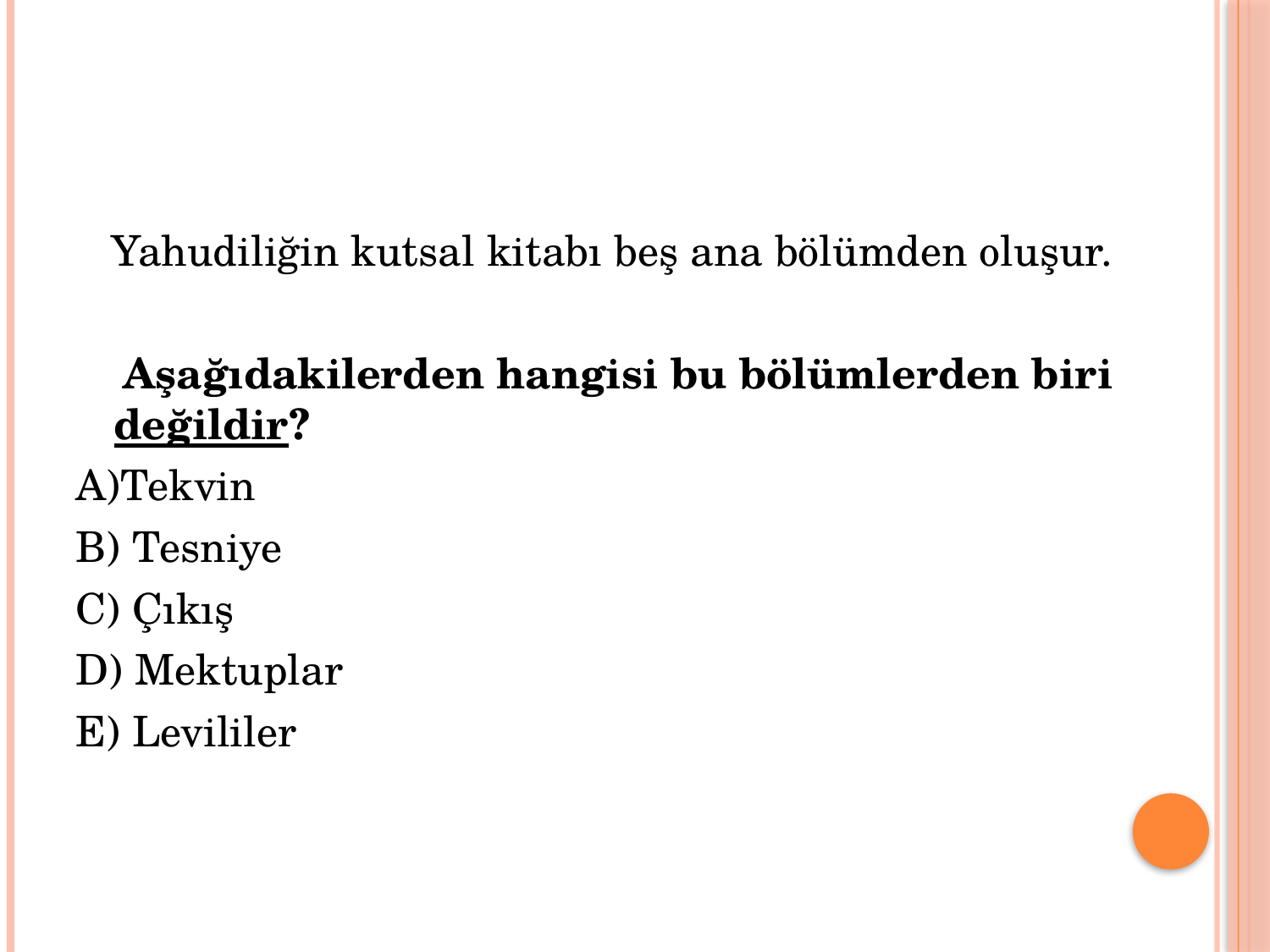

Yahudiliğin kutsal kitabı beş ana bölümden oluşur.

    Aşağıdakilerden hangisi bu bölümlerden biri değildir?
A)Tekvin
B) Tesniye
C) Çıkış
D) Mektuplar
E) Levililer